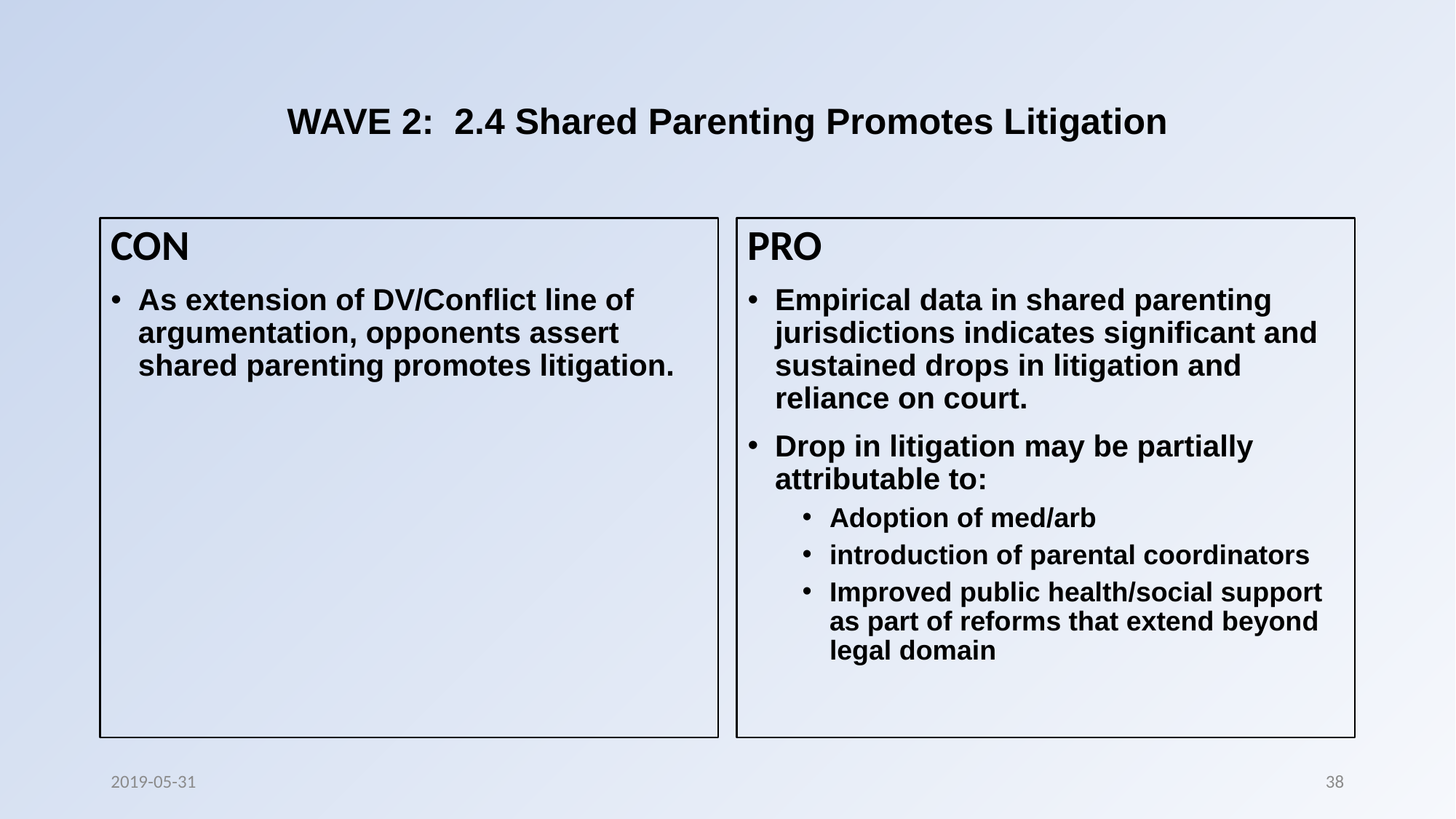

# WAVE 2:  2.4 Shared Parenting Promotes Litigation
CON
As extension of DV/Conflict line of argumentation, opponents assert shared parenting promotes litigation.
PRO
Empirical data in shared parenting jurisdictions indicates significant and sustained drops in litigation and reliance on court.
Drop in litigation may be partially attributable to:
Adoption of med/arb
introduction of parental coordinators
Improved public health/social support as part of reforms that extend beyond legal domain
2019-05-31
38